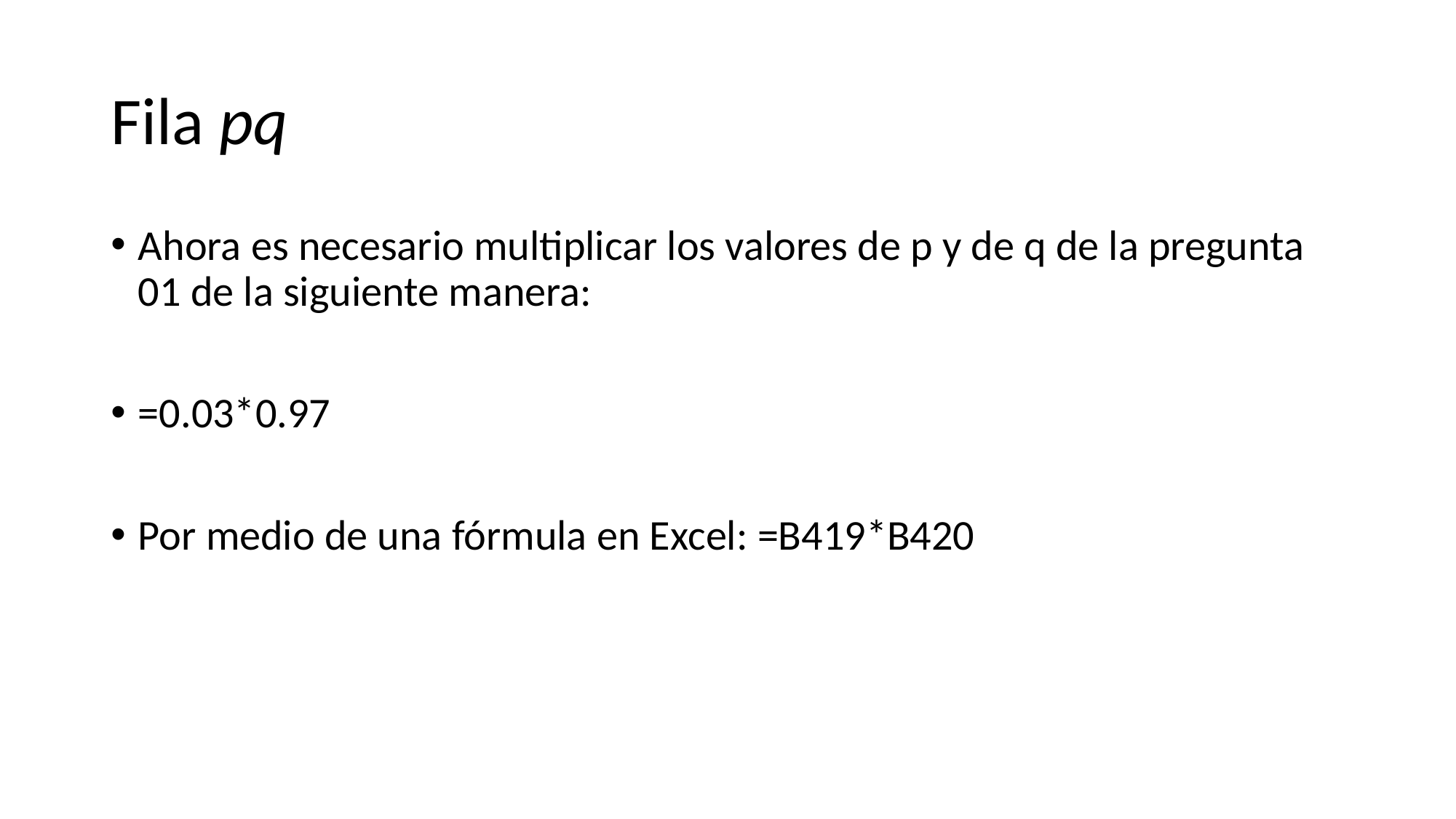

# Fila pq
Ahora es necesario multiplicar los valores de p y de q de la pregunta 01 de la siguiente manera:

=0.03*0.97

Por medio de una fórmula en Excel: =B419*B420